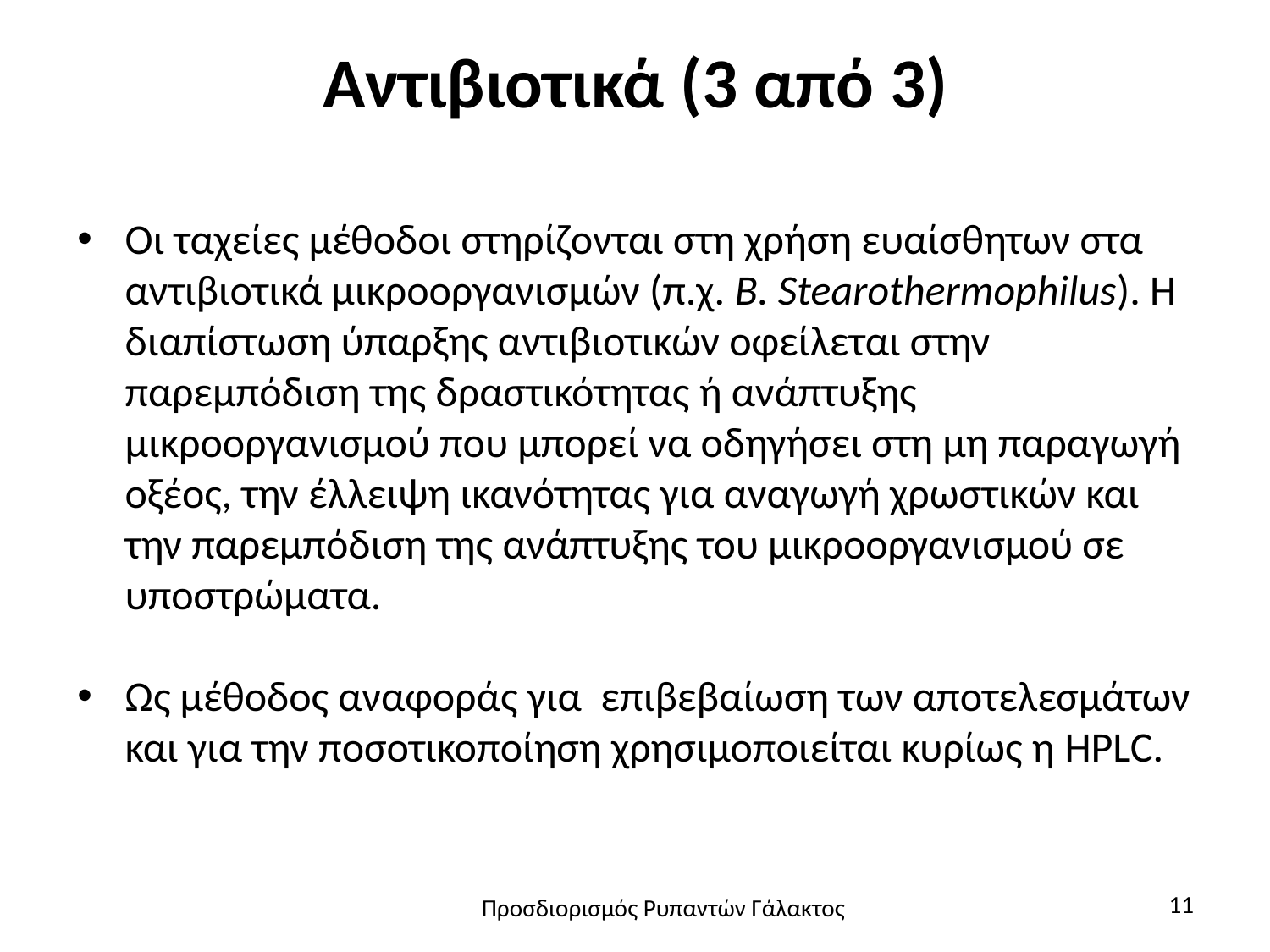

# Αντιβιοτικά (3 από 3)
Οι ταχείες μέθοδοι στηρίζονται στη χρήση ευαίσθητων στα αντιβιοτικά μικροοργανισμών (π.χ. B. Stearothermophilus). Η διαπίστωση ύπαρξης αντιβιοτικών οφείλεται στην παρεμπόδιση της δραστικότητας ή ανάπτυξης μικροοργανισμού που μπορεί να οδηγήσει στη μη παραγωγή οξέος, την έλλειψη ικανότητας για αναγωγή χρωστικών και την παρεμπόδιση της ανάπτυξης του μικροοργανισμού σε υποστρώματα.

Ως μέθοδος αναφοράς για  επιβεβαίωση των αποτελεσμάτων και για την ποσοτικοποίηση χρησιμοποιείται κυρίως η HPLC.
11
Προσδιορισμός Ρυπαντών Γάλακτος